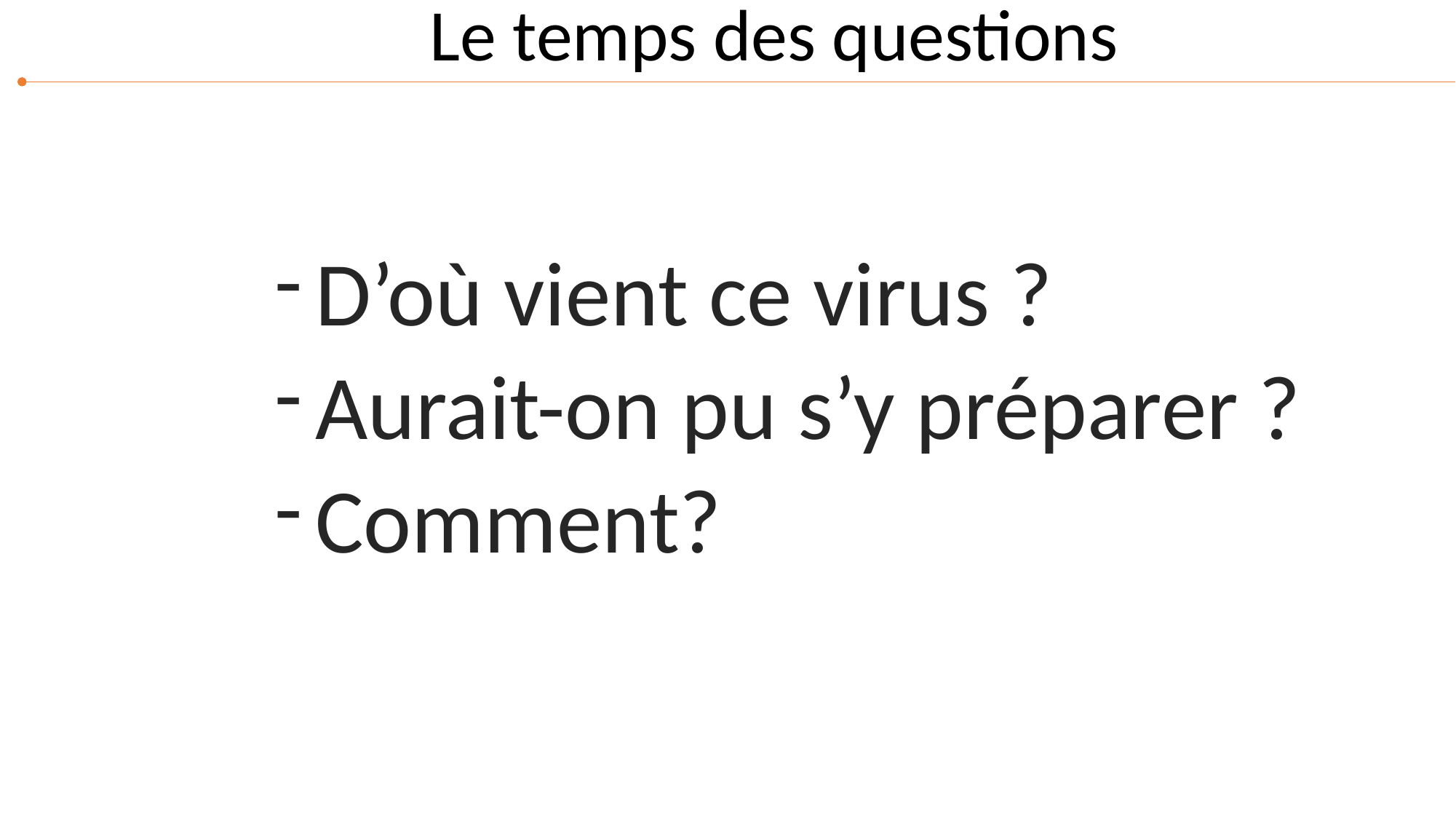

Le temps des questions
D’où vient ce virus ?
Aurait-on pu s’y préparer ?
Comment?